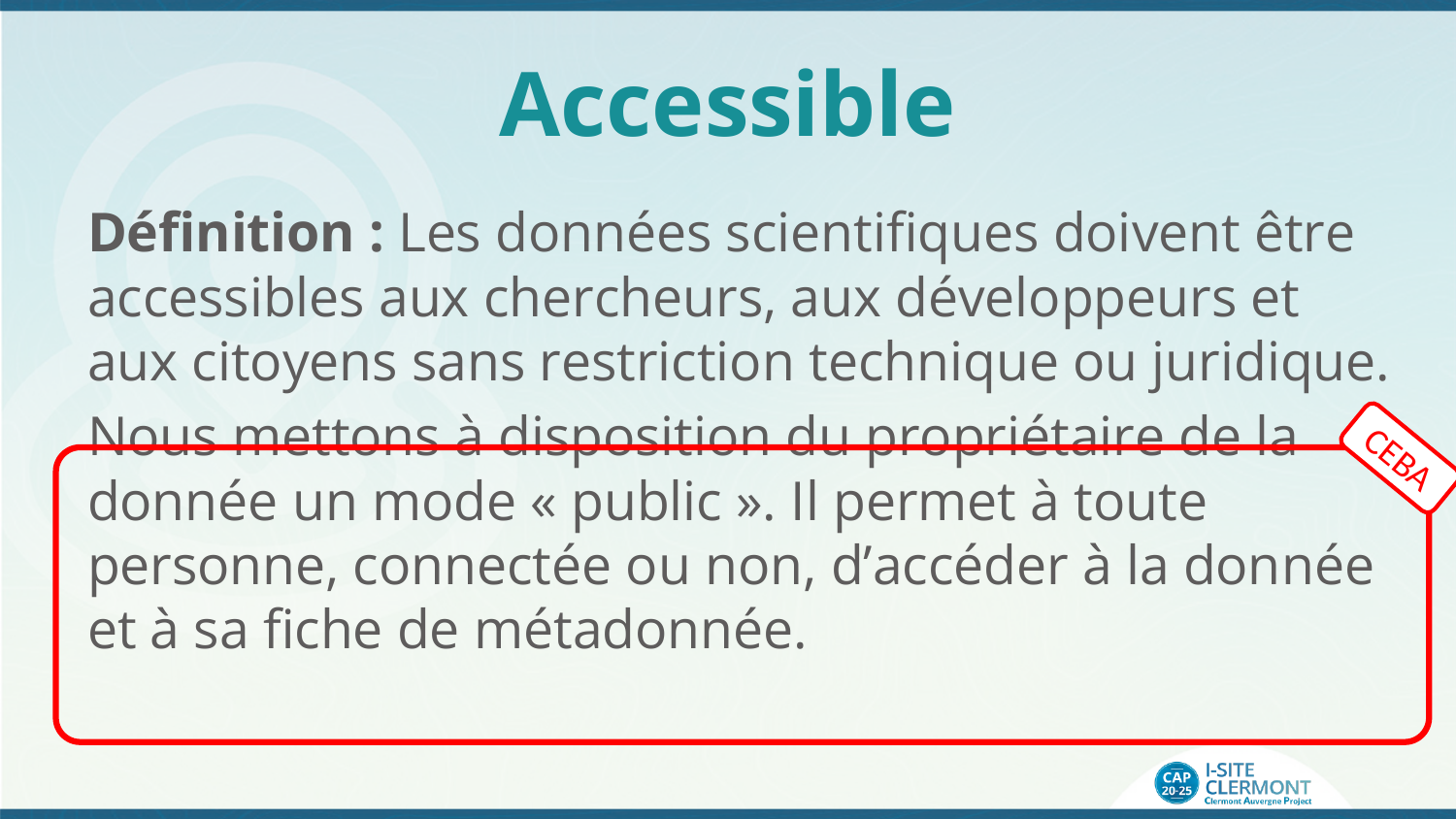

# Accessible
Définition : Les données scientifiques doivent être accessibles aux chercheurs, aux développeurs et aux citoyens sans restriction technique ou juridique.
Nous mettons à disposition du propriétaire de la donnée un mode « public ». Il permet à toute personne, connectée ou non, d’accéder à la donnée et à sa fiche de métadonnée.

CEBA